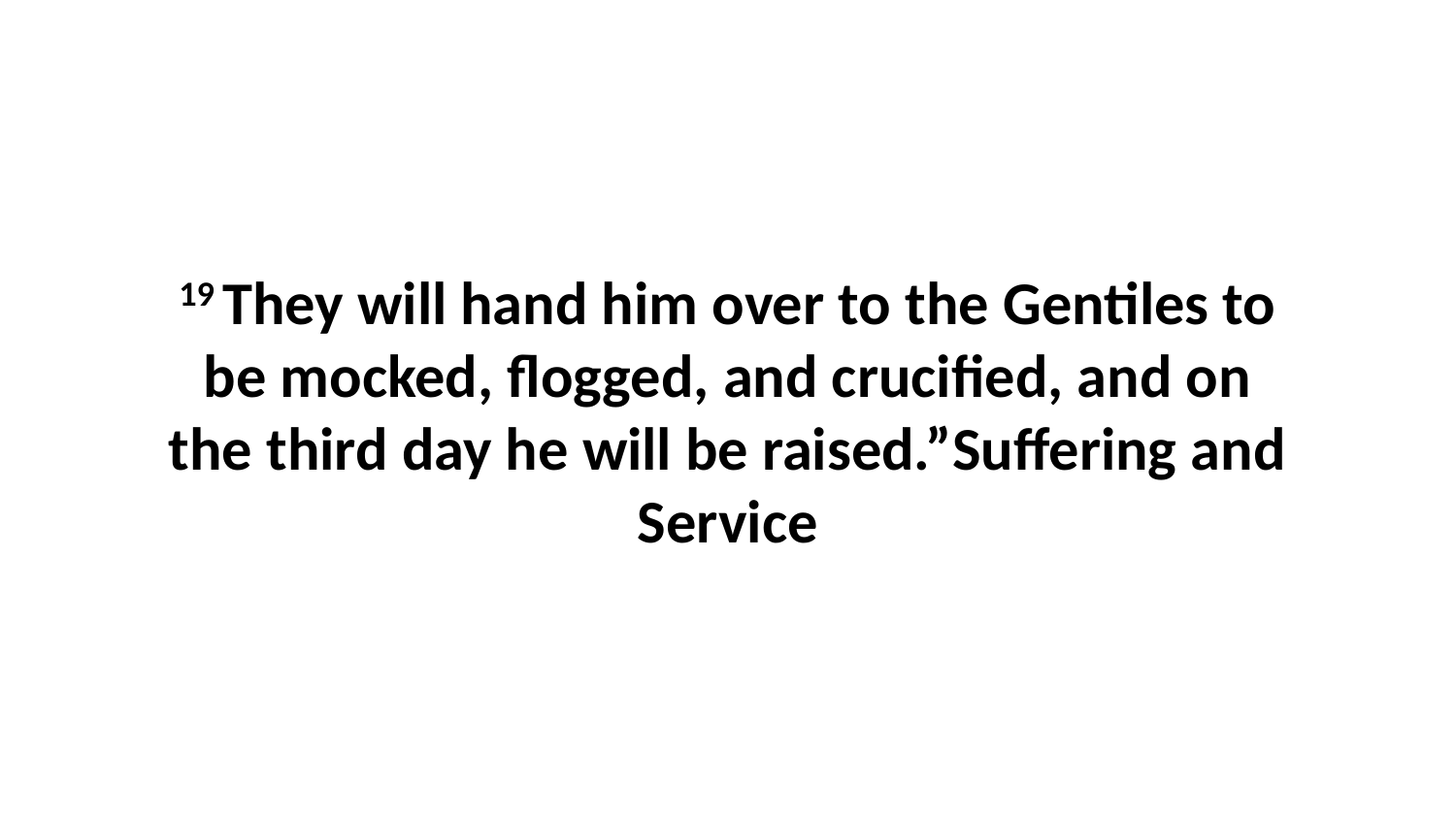

19 They will hand him over to the Gentiles to be mocked, flogged, and crucified, and on the third day he will be raised.”Suffering and Service